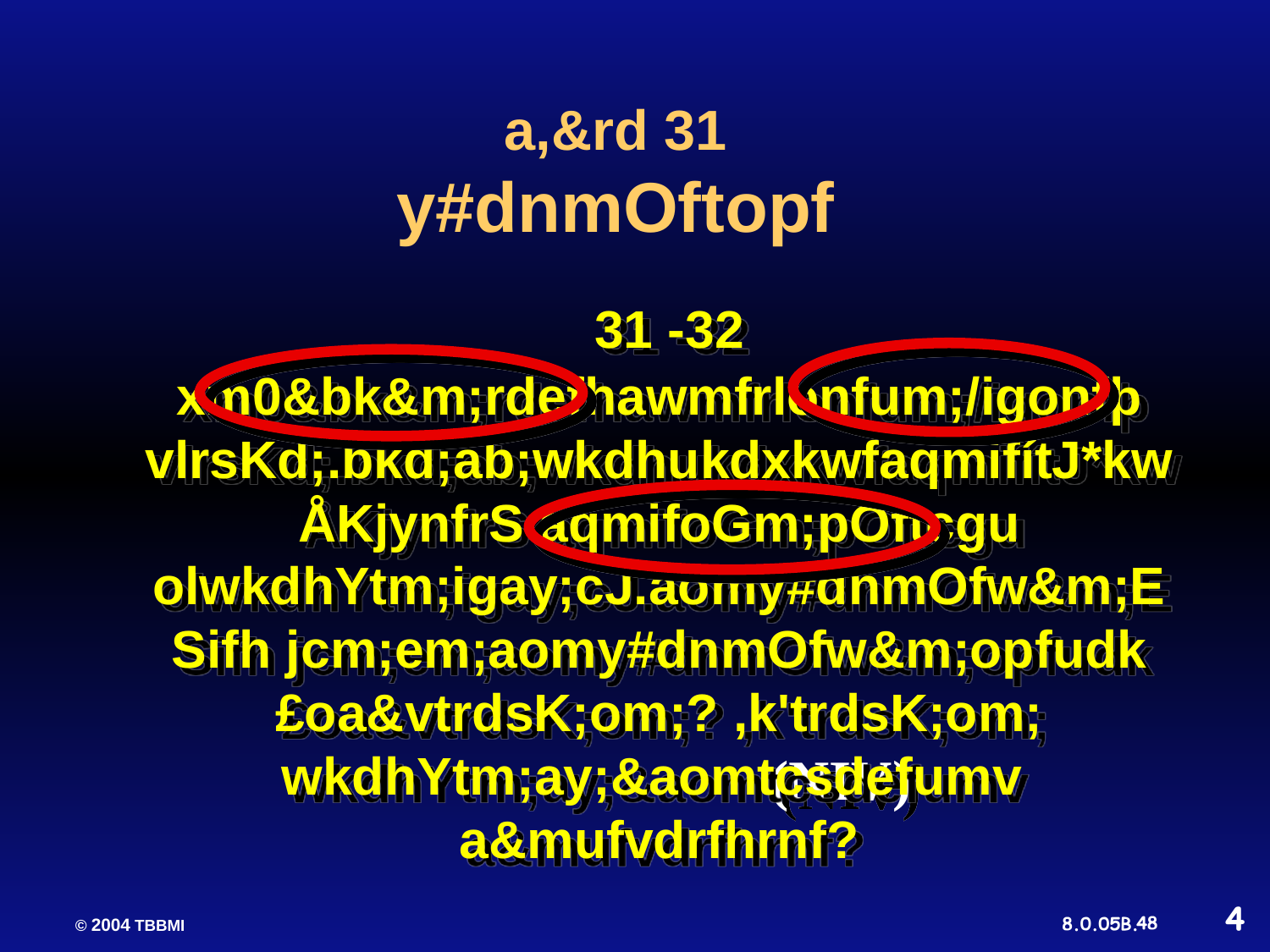

a,&rd 31
y#dnmOftopf
 31 -32 xm0&bk&m;rdefhawmfrlonfum;/igonfþ vlrsKd;.bkd;ab;wkdhukdxkwfaqmifítJ*kwÅKjynfrS aqmifoGm;pOftcgu olwkdhYtm;igay;cJ.aomy#dnmOfw&m;ESifh jcm;em;aomy#dnmOfw&m;opfudk
£oa&vtrdsK;om;? ,k'trdsK;om; wkdhYtm;ay;&aomtcsdefumv  a&mufvdrfhrnf?
(NIV)

4

48